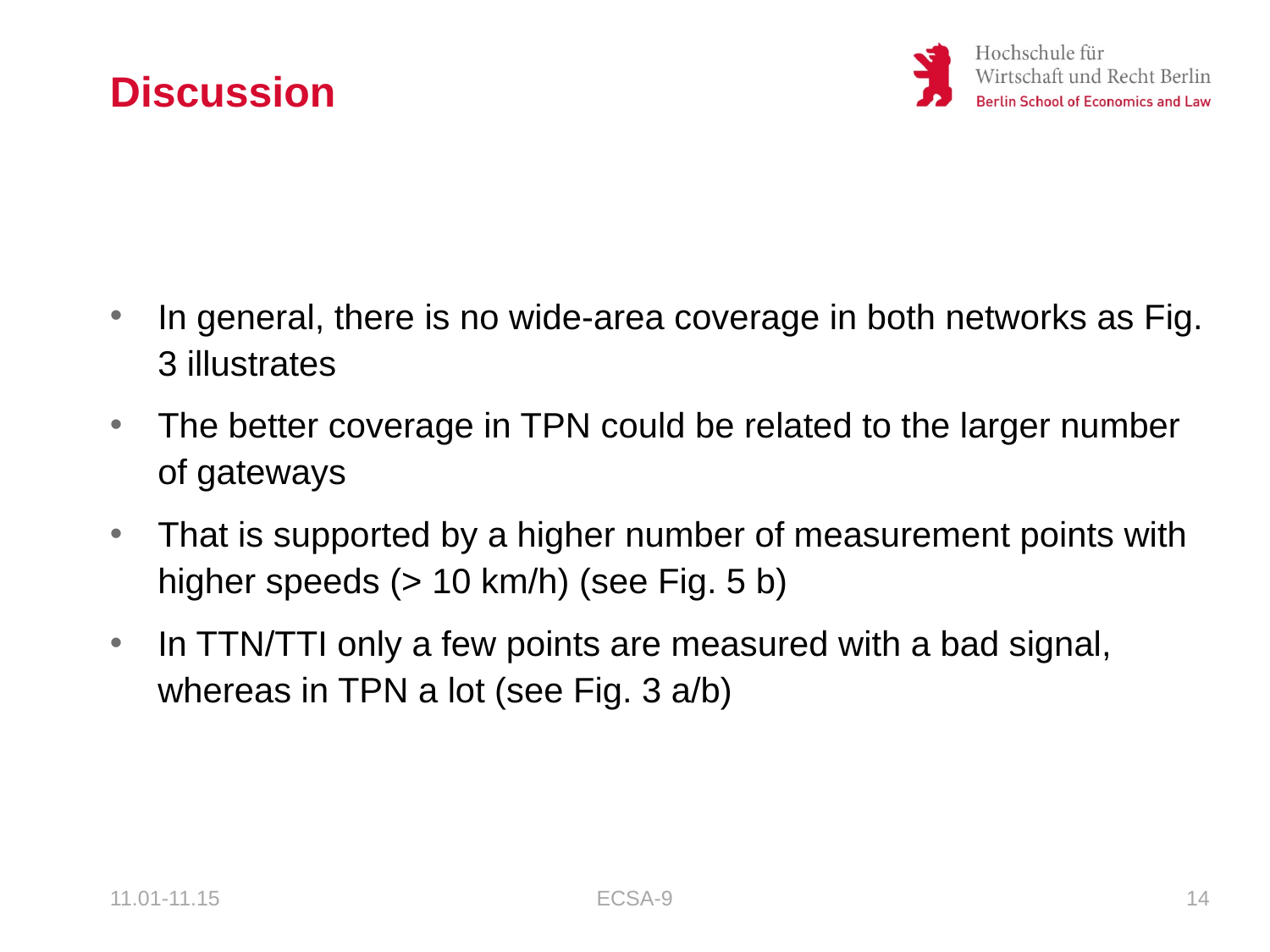

# Discussion
In general, there is no wide-area coverage in both networks as Fig. 3 illustrates
The better coverage in TPN could be related to the larger number of gateways
That is supported by a higher number of measurement points with higher speeds (> 10 km/h) (see Fig. 5 b)
In TTN/TTI only a few points are measured with a bad signal, whereas in TPN a lot (see Fig. 3 a/b)
11.01-11.15

ECSA-9
14